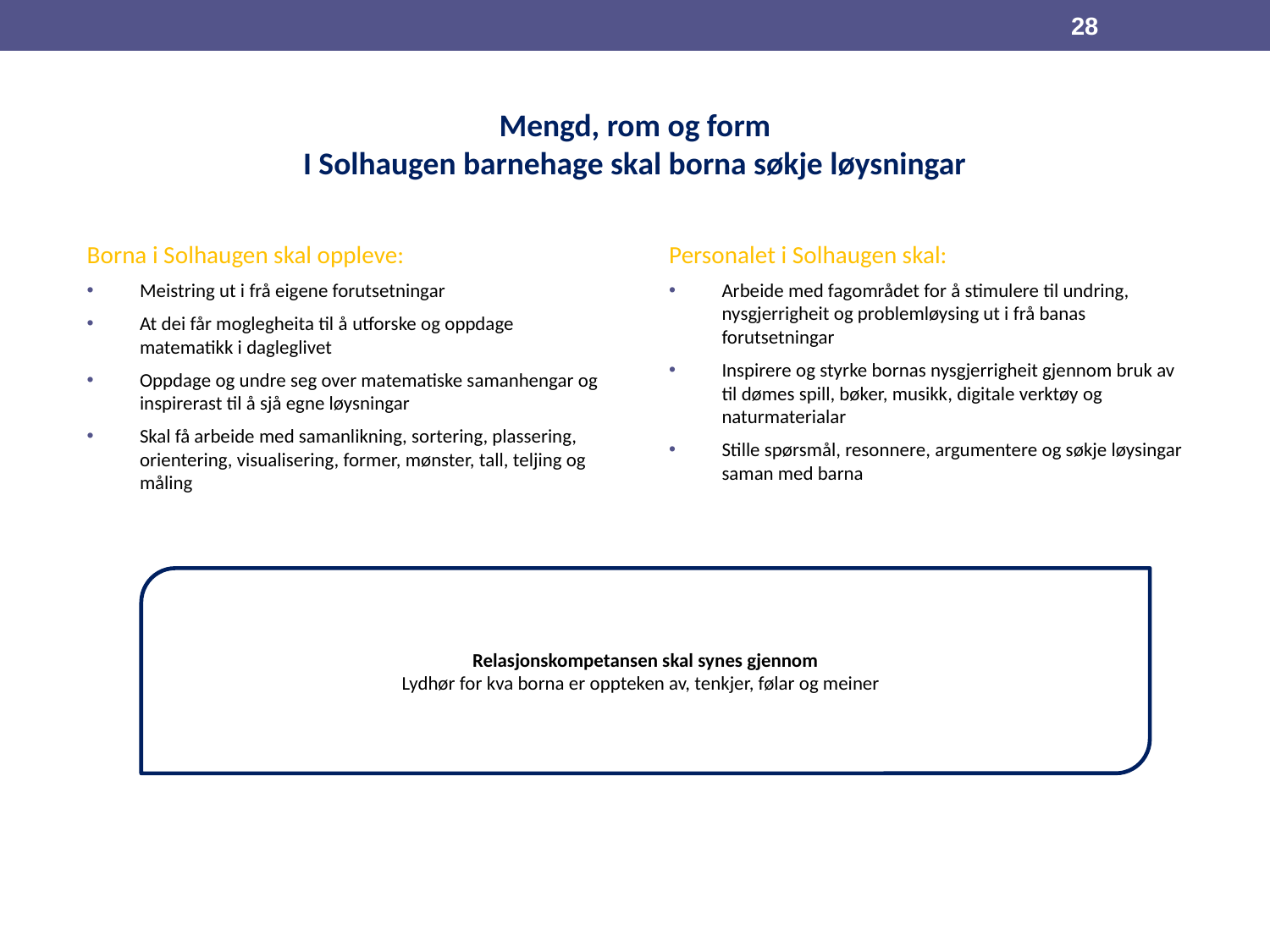

28
# Mengd, rom og form I Solhaugen barnehage skal borna søkje løysningar
Borna i Solhaugen skal oppleve:
Meistring ut i frå eigene forutsetningar
At dei får moglegheita til å utforske og oppdage matematikk i dagleglivet
Oppdage og undre seg over matematiske samanhengar og inspirerast til å sjå egne løysningar
Skal få arbeide med samanlikning, sortering, plassering, orientering, visualisering, former, mønster, tall, teljing og måling
Personalet i Solhaugen skal:
Arbeide med fagområdet for å stimulere til undring, nysgjerrigheit og problemløysing ut i frå banas forutsetningar
Inspirere og styrke bornas nysgjerrigheit gjennom bruk av til dømes spill, bøker, musikk, digitale verktøy og naturmaterialar
Stille spørsmål, resonnere, argumentere og søkje løysingar saman med barna

Relasjonskompetansen skal synes gjennom
Lydhør for kva borna er oppteken av, tenkjer, følar og meiner